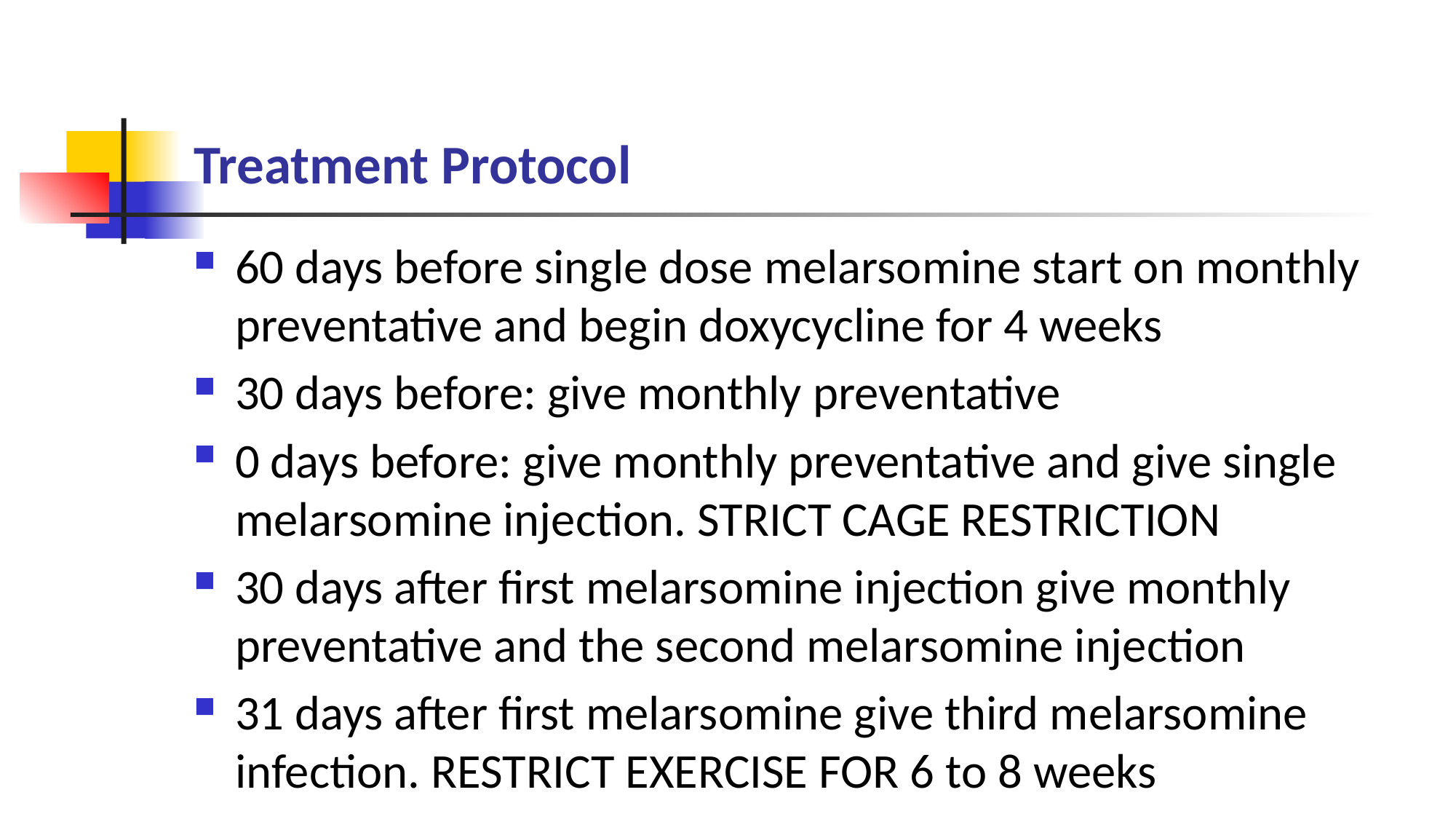

# Treatment Protocol
60 days before single dose melarsomine start on monthly preventative and begin doxycycline for 4 weeks
30 days before: give monthly preventative
0 days before: give monthly preventative and give single melarsomine injection. STRICT CAGE RESTRICTION
30 days after first melarsomine injection give monthly preventative and the second melarsomine injection
31 days after first melarsomine give third melarsomine infection. RESTRICT EXERCISE FOR 6 to 8 weeks